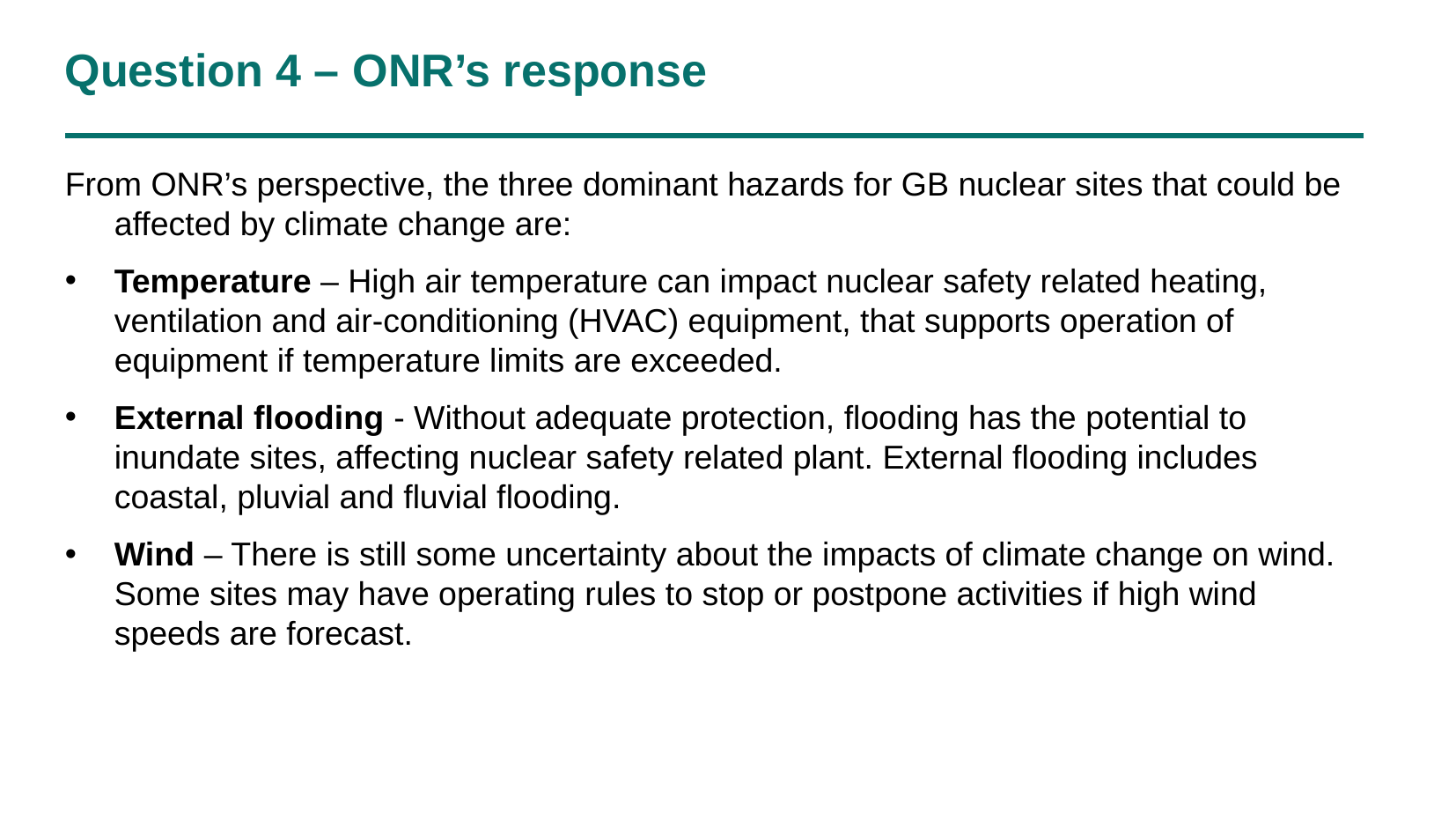

# Question 4 – ONR’s response
From ONR’s perspective, the three dominant hazards for GB nuclear sites that could be affected by climate change are:
Temperature – High air temperature can impact nuclear safety related heating, ventilation and air-conditioning (HVAC) equipment, that supports operation of equipment if temperature limits are exceeded.
External flooding - Without adequate protection, flooding has the potential to inundate sites, affecting nuclear safety related plant. External flooding includes coastal, pluvial and fluvial flooding.
Wind – There is still some uncertainty about the impacts of climate change on wind. Some sites may have operating rules to stop or postpone activities if high wind speeds are forecast.